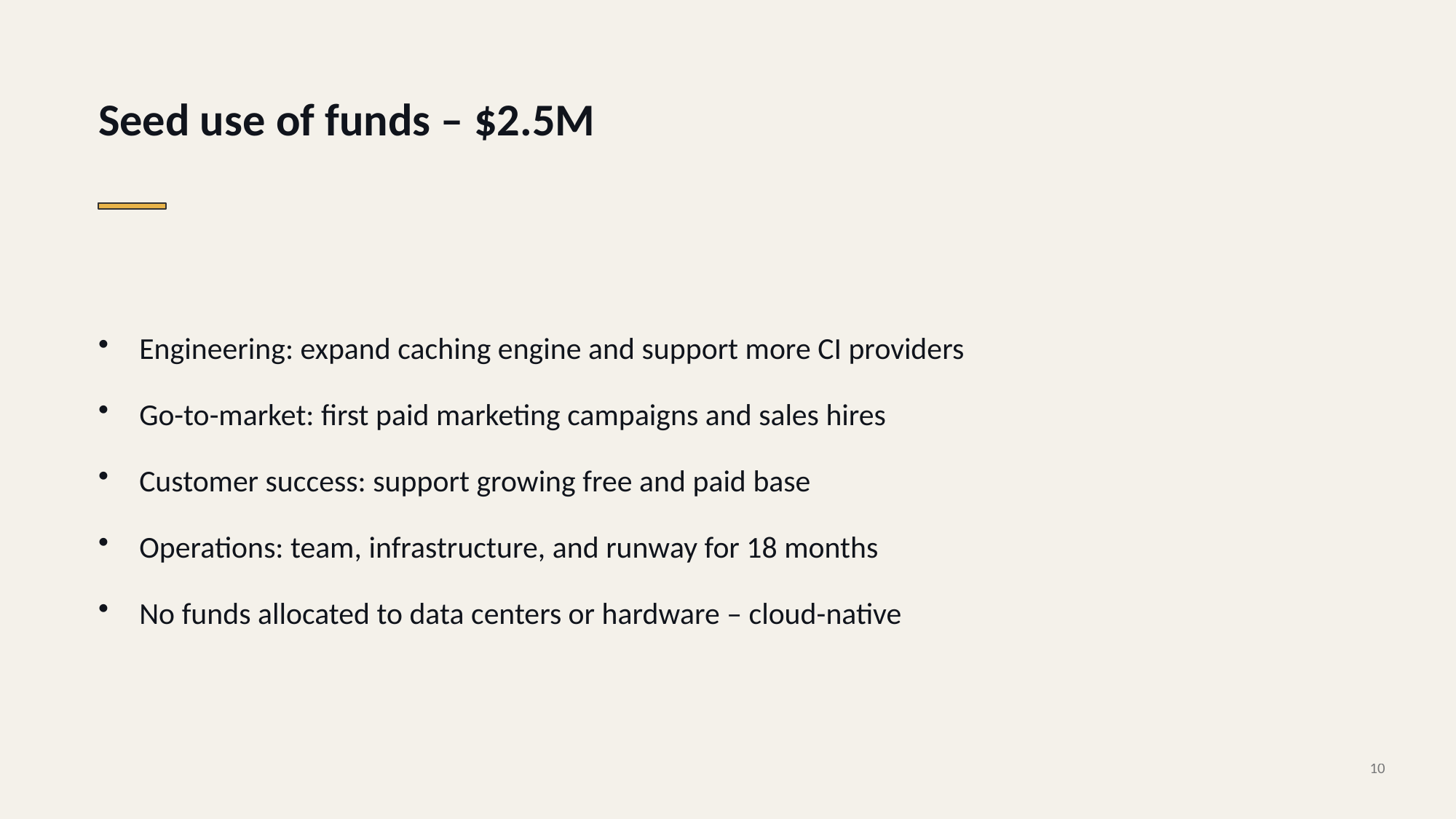

Seed use of funds – $2.5M

Engineering: expand caching engine and support more CI providers
Go-to-market: first paid marketing campaigns and sales hires
Customer success: support growing free and paid base
Operations: team, infrastructure, and runway for 18 months
No funds allocated to data centers or hardware – cloud-native
10